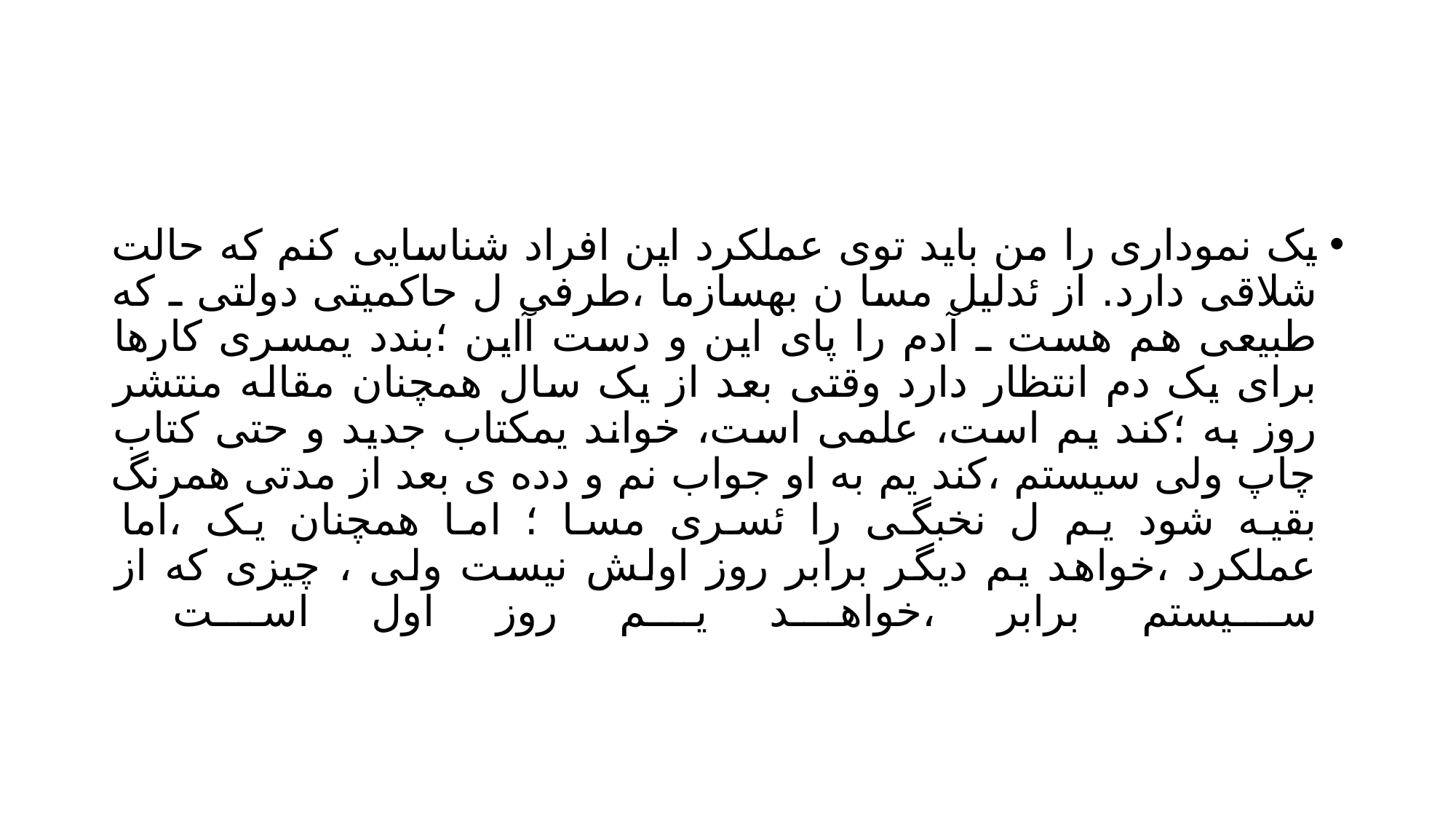

#
یک نموداری را من باید توی عملکرد این افراد شناسایی کنم که حالت شلاقی دارد. از ئدلیل مسا ن بهسازما ،طرفی ل حاکمیتی دولتی ـ که طبیعی هم هست ـ آدم را پای این و دست آاین ؛بندد یمسری کارها برای یک دم انتظار دارد وقتی بعد از یک سال همچنان مقاله منتشر روز به ؛کند یم است، علمی است، خواند یمکتاب جدید و حتی کتاب چاپ ولی سیستم ،کند یم به او جواب نم و دده ی بعد از مدتی همرنگ بقیه شود یم ل نخبگی را ئسری مسا ؛ اما همچنان یک ،اما عملکرد ،خواهد یم دیگر برابر روز اولش نیست ولی ، چیزی که از سیستم برابر ،خواهد یم روز اول است